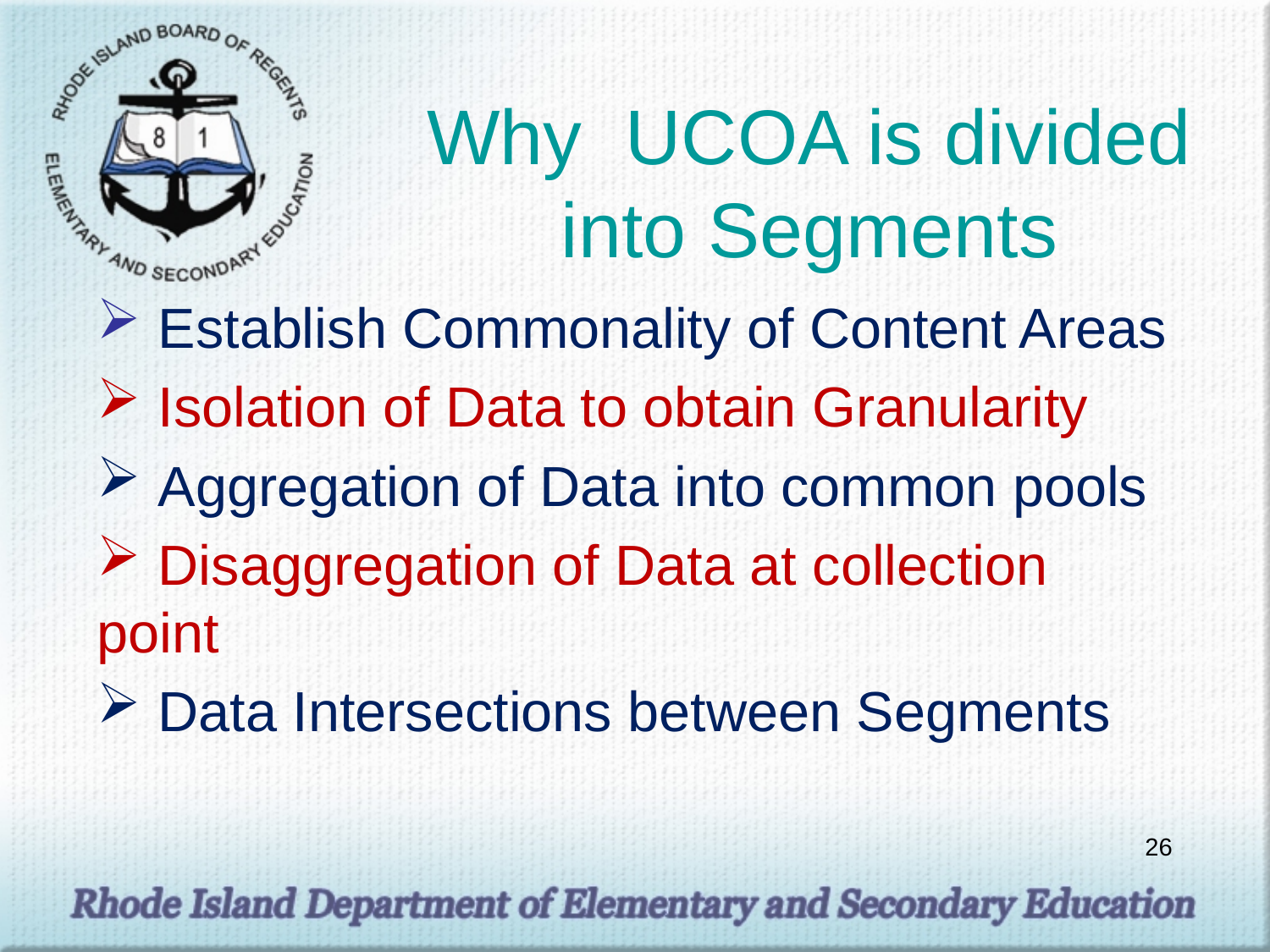

# Why  UCOA is divided into Segments
 Establish Commonality of Content Areas
 Isolation of Data to obtain Granularity
 Aggregation of Data into common pools
 Disaggregation of Data at collection 	point
 Data Intersections between Segments

26